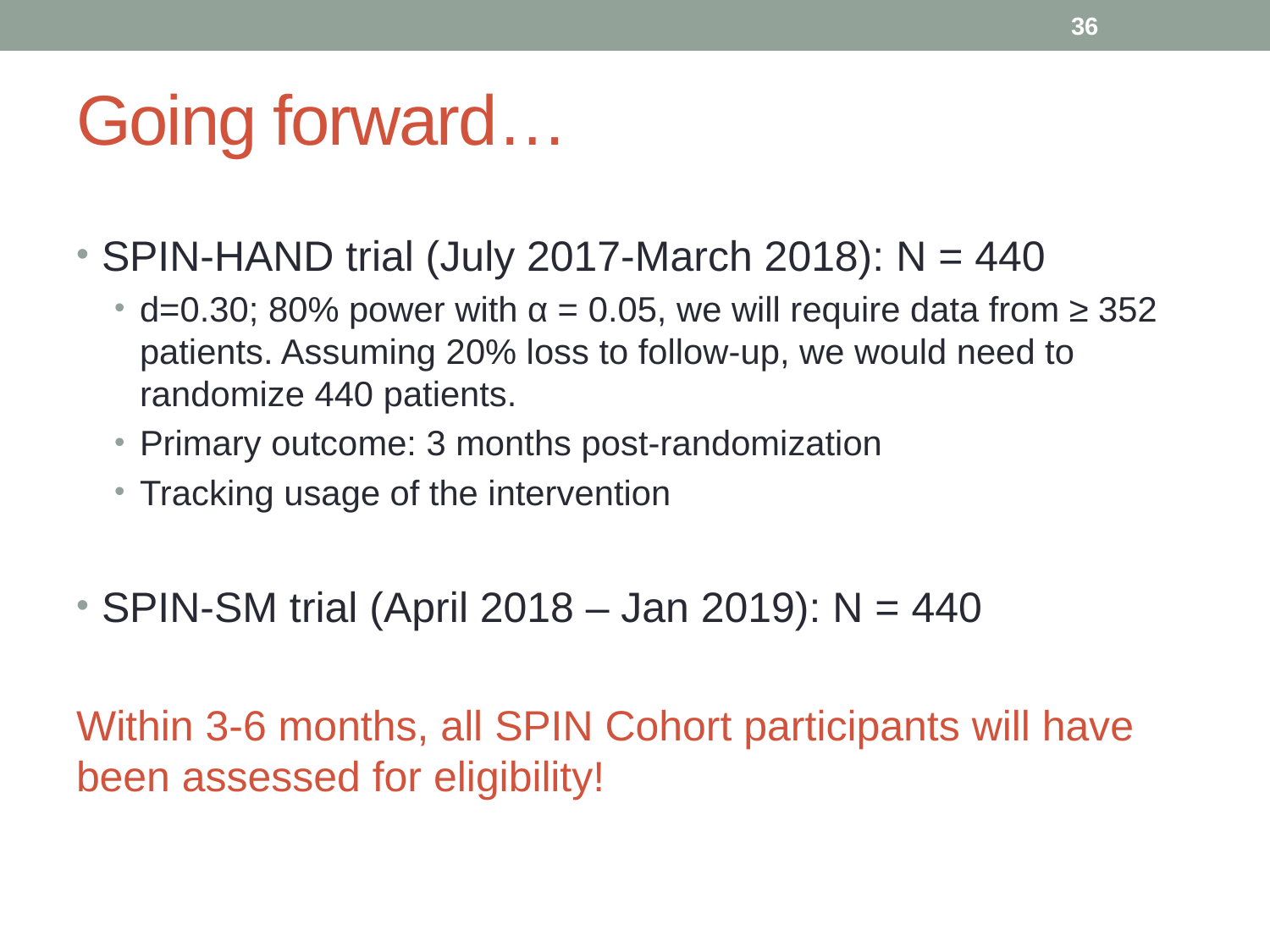

36
# Going forward…
SPIN-HAND trial (July 2017-March 2018): N = 440
d=0.30; 80% power with α = 0.05, we will require data from ≥ 352 patients. Assuming 20% loss to follow-up, we would need to randomize 440 patients.
Primary outcome: 3 months post-randomization
Tracking usage of the intervention

SPIN-SM trial (April 2018 – Jan 2019): N = 440

Within 3-6 months, all SPIN Cohort participants will have been assessed for eligibility!